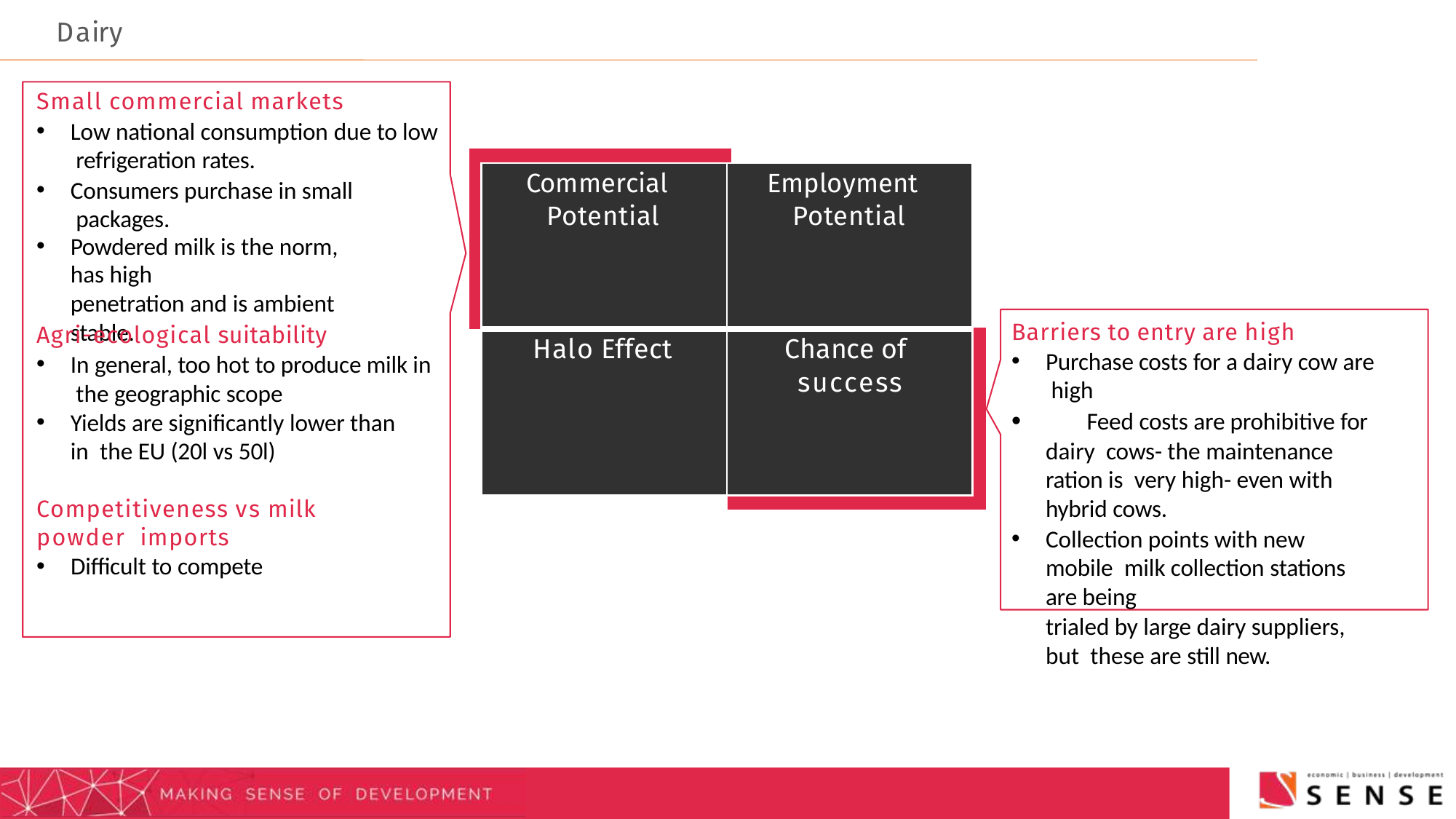

# Dairy

Small commercial markets
Low national consumption due to low  refrigeration rates.
Consumers purchase in small  packages.
Powdered milk is the norm, has high
penetration and is ambient stable.

| Commercial Potential | Employment Potential |
| --- | --- |
| Halo Effect | Chance of success |
Barriers to entry are high
Agri-ecological suitability
In general, too hot to produce milk in  the geographic scope
Yields are significantly lower than in  the EU (20l vs 50l)
Purchase costs for a dairy cow are  high
	Feed costs are prohibitive for dairy  cows- the maintenance ration is  very high- even with hybrid cows.
Collection points with new mobile  milk collection stations are being
trialed by large dairy suppliers, but  these are still new.
Competitiveness vs milk powder  imports
Difficult to compete